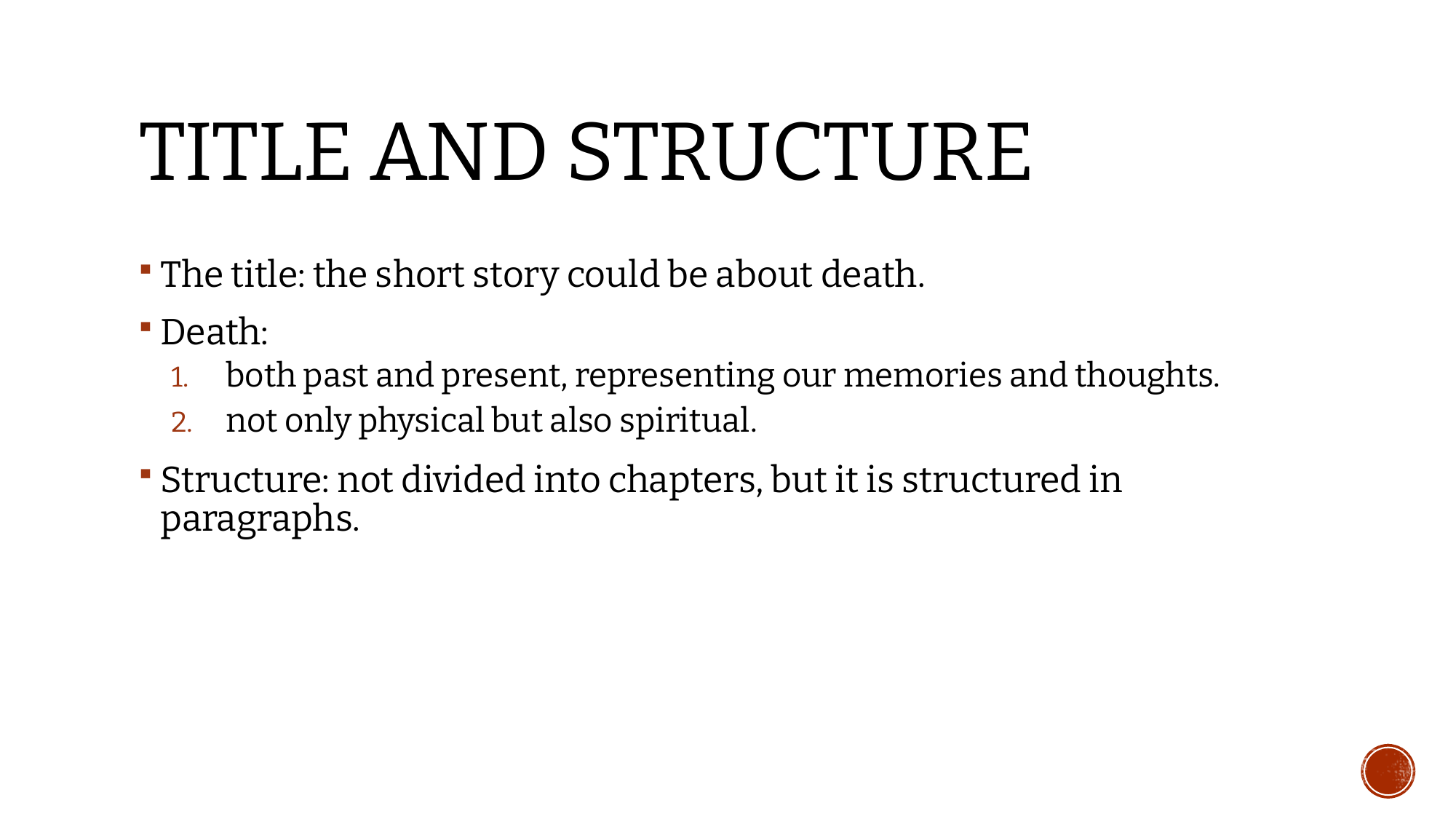

# TITLE AND STRUCTURE
The title: the short story could be about death.
Death:
both past and present, representing our memories and thoughts.
not only physical but also spiritual.
Structure: not divided into chapters, but it is structured in paragraphs.